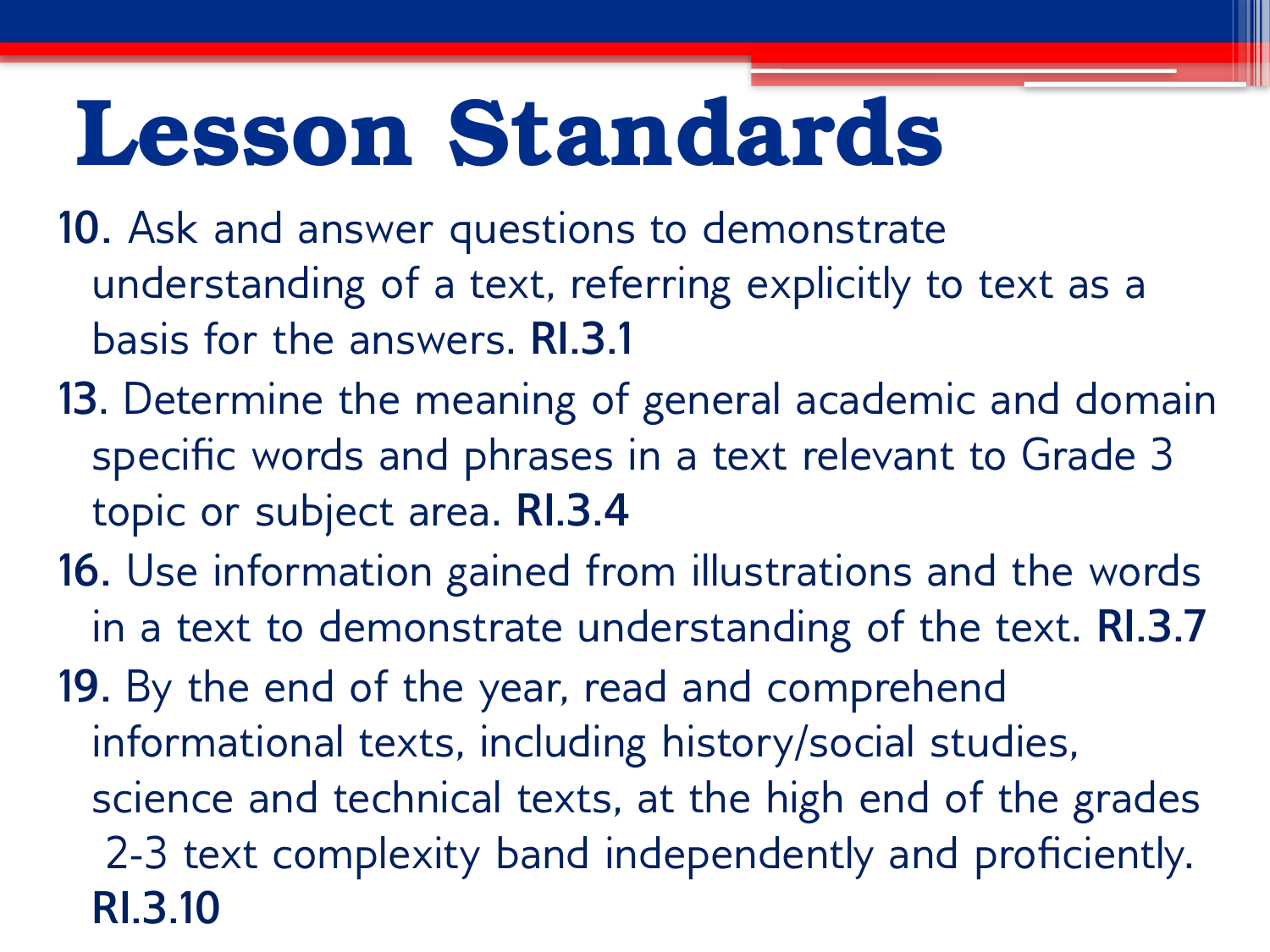

# Lesson Standards
10. Ask and answer questions to demonstrate understanding of a text, referring explicitly to text as a basis for the answers. RI.3.1
13. Determine the meaning of general academic and domain specific words and phrases in a text relevant to Grade 3 topic or subject area. RI.3.4
16. Use information gained from illustrations and the words in a text to demonstrate understanding of the text. RI.3.7
19. By the end of the year, read and comprehend informational texts, including history/social studies, science and technical texts, at the high end of the grades   2-3 text complexity band independently and proficiently. RI.3.10